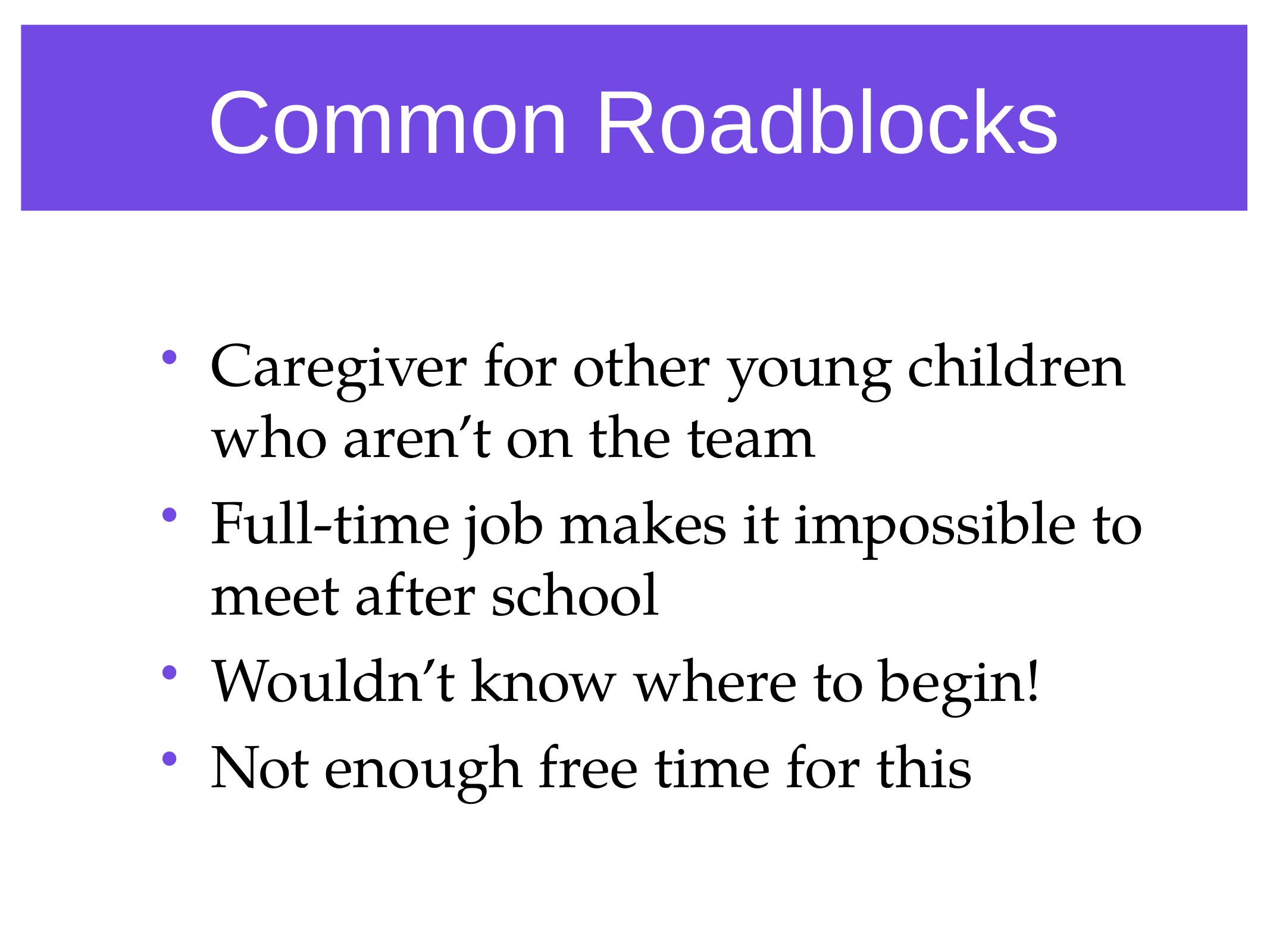

# Common Roadblocks
Caregiver for other young children who aren’t on the team
Full-time job makes it impossible to meet after school
Wouldn’t know where to begin!
Not enough free time for this